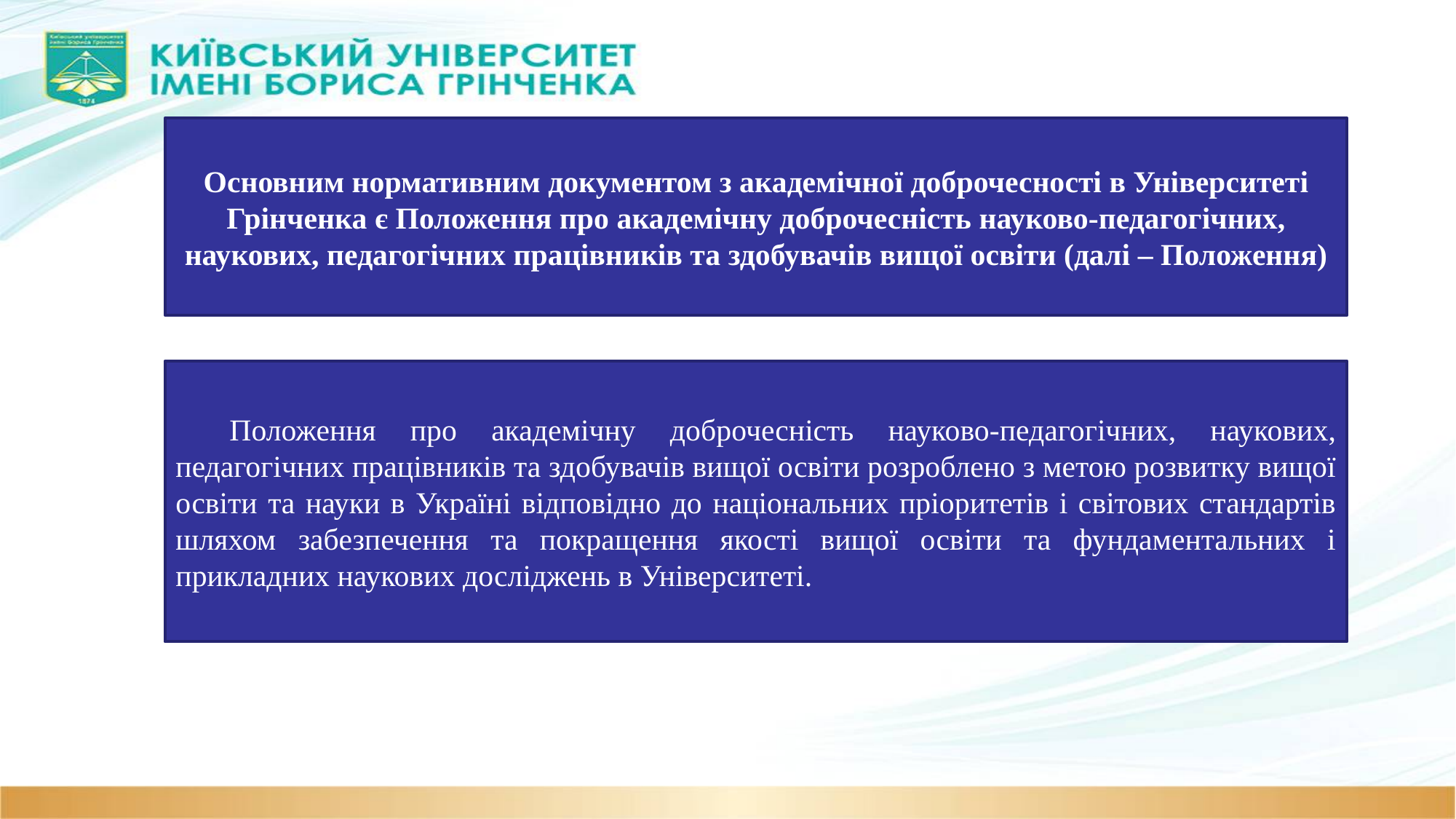

Основним нормативним документом з академічної доброчесності в Університеті Грінченка є Положення про академічну доброчесність науково-педагогічних, наукових, педагогічних працівників та здобувачів вищої освіти (далі – Положення)
Положення про академічну доброчесність науково-педагогічних, наукових, педагогічних працівників та здобувачів вищої освіти розроблено з метою розвитку вищої освіти та науки в Україні відповідно до національних пріоритетів і світових стандартів шляхом забезпечення та покращення якості вищої освіти та фундаментальних і прикладних наукових досліджень в Університеті.